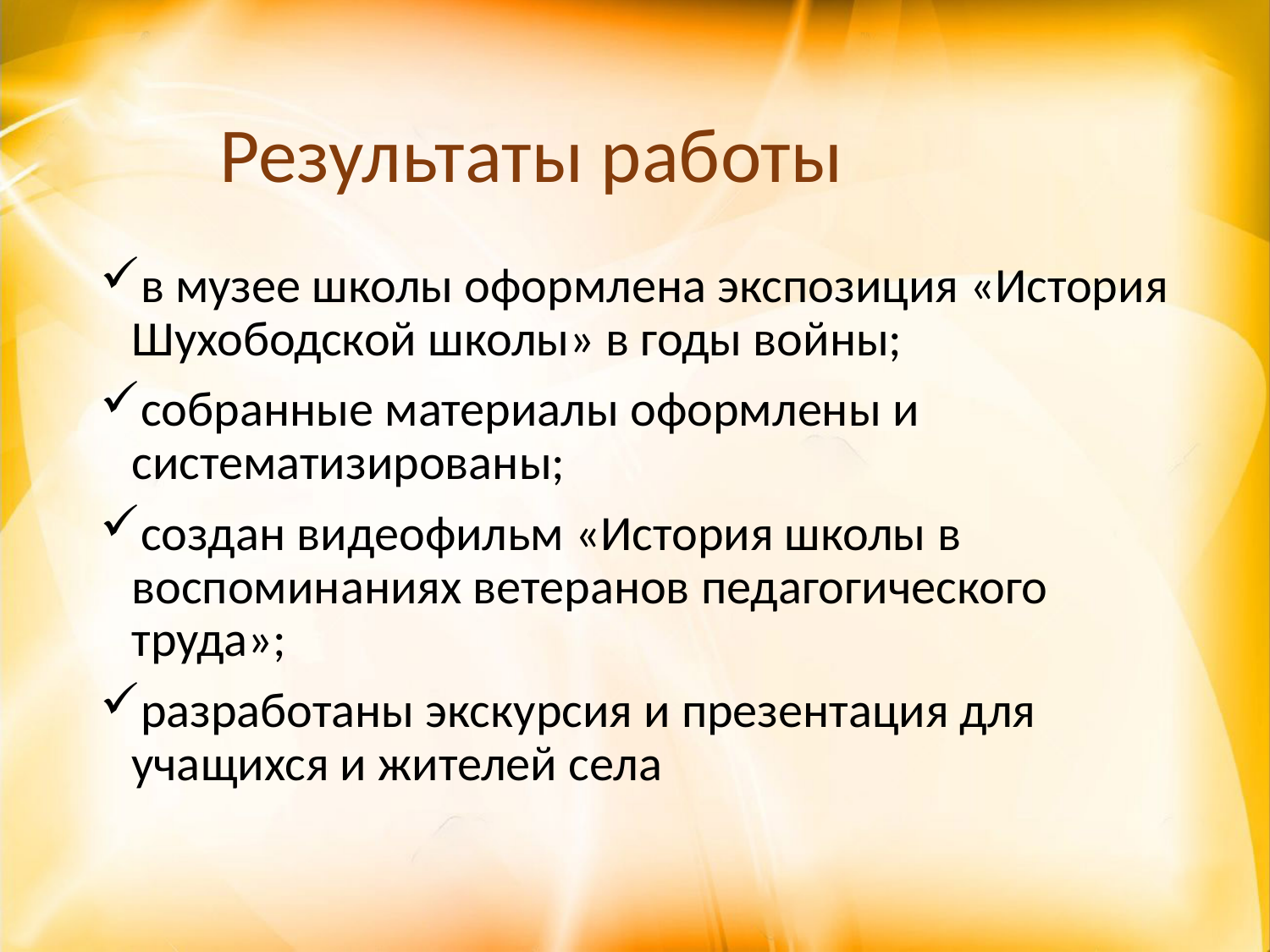

# Результаты работы
в музее школы оформлена экспозиция «История Шухободской школы» в годы войны;
собранные материалы оформлены и систематизированы;
создан видеофильм «История школы в воспоминаниях ветеранов педагогического труда»;
разработаны экскурсия и презентация для учащихся и жителей села